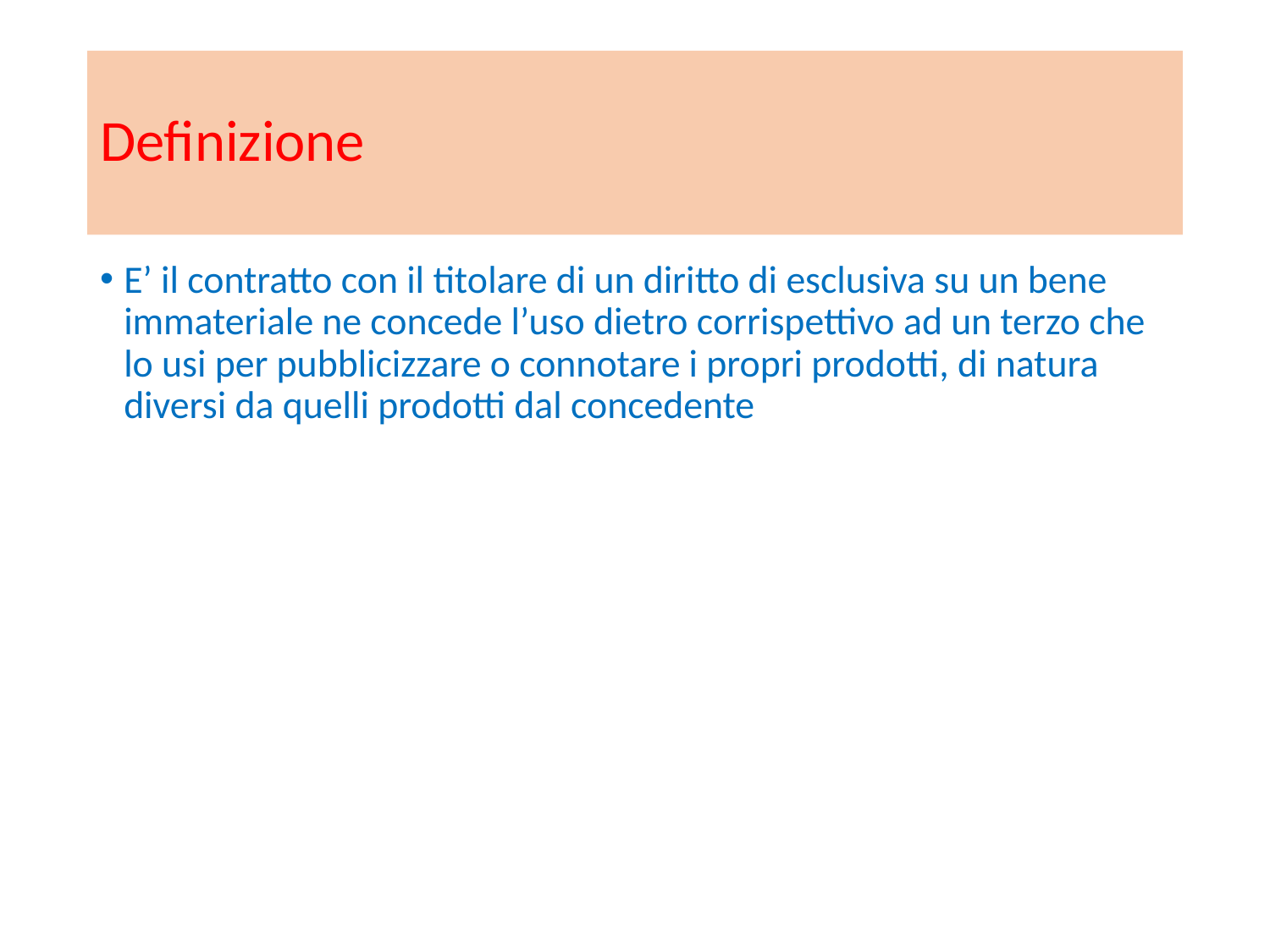

# Definizione
E’ il contratto con il titolare di un diritto di esclusiva su un bene immateriale ne concede l’uso dietro corrispettivo ad un terzo che lo usi per pubblicizzare o connotare i propri prodotti, di natura diversi da quelli prodotti dal concedente